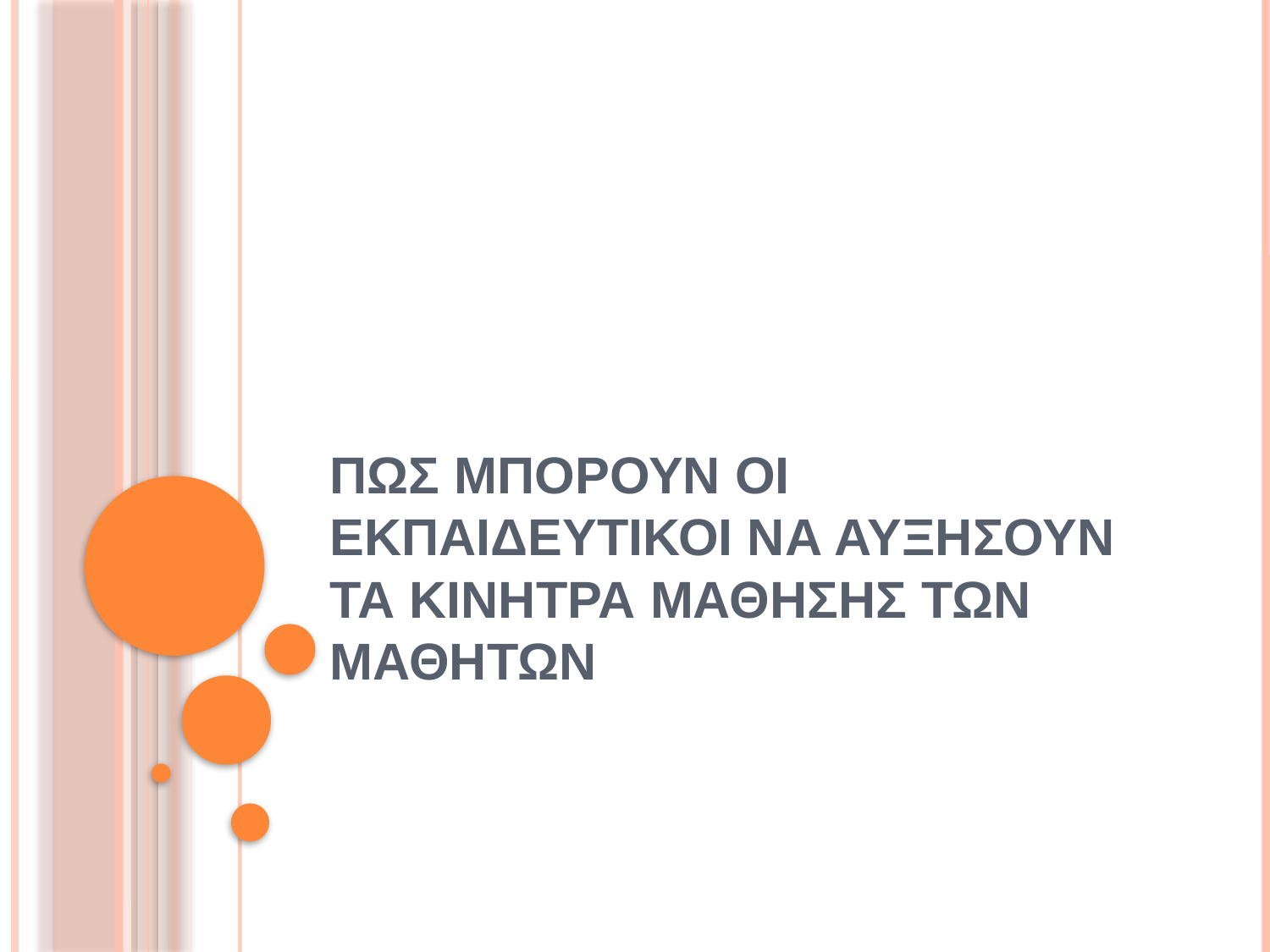

# Πωσ μπορουν οι εκπαιδευτικοι να αυξησουν τα κινητρα μαθησησ των μαθητων